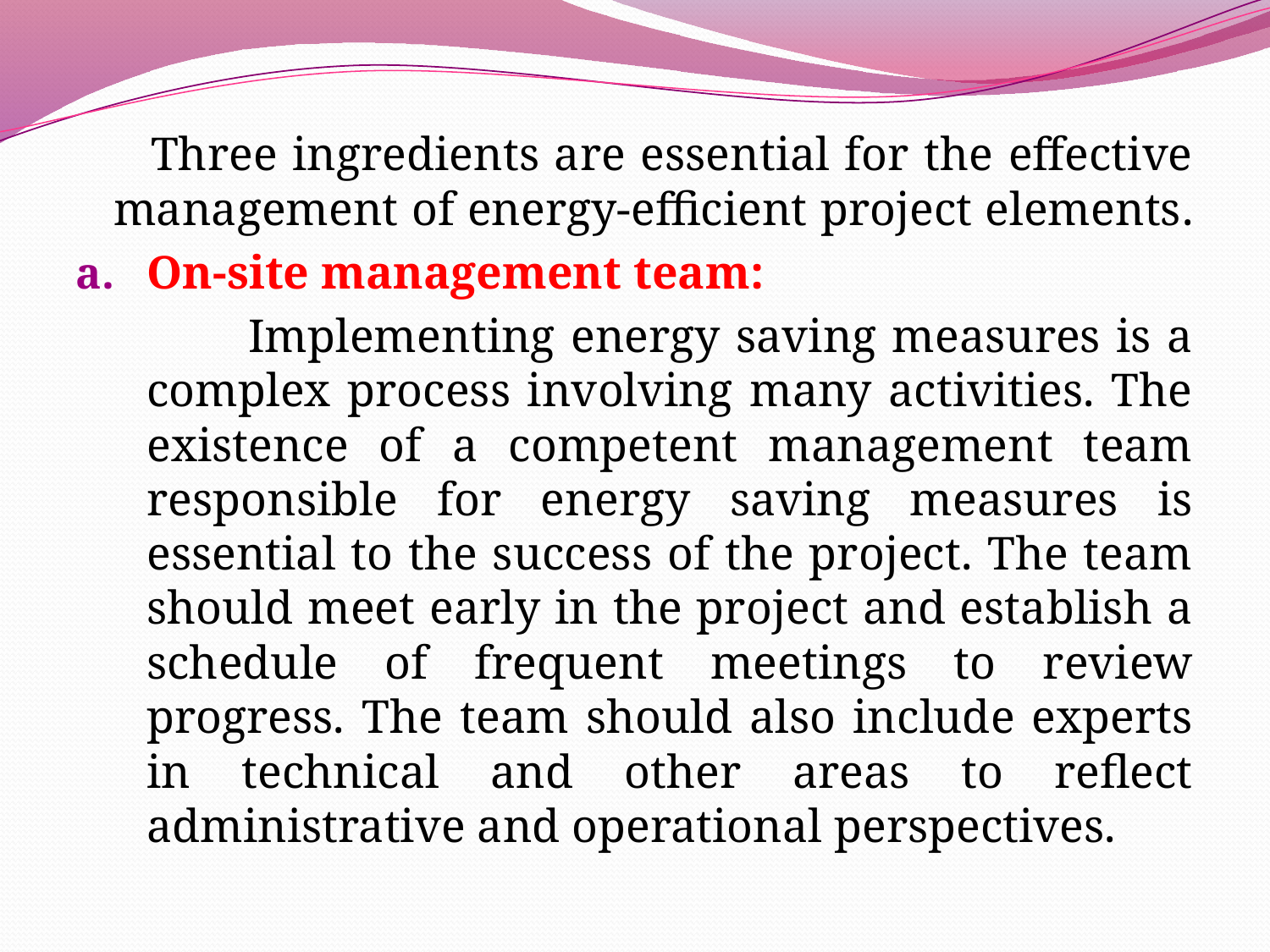

Three ingredients are essential for the effective management of energy-efficient project elements.
On-site management team:
           Implementing energy saving measures is a complex process involving many activities. The existence of a competent management team responsible for energy saving measures is essential to the success of the project. The team should meet early in the project and establish a schedule of frequent meetings to review progress. The team should also include experts in technical and other areas to reflect administrative and operational perspectives.